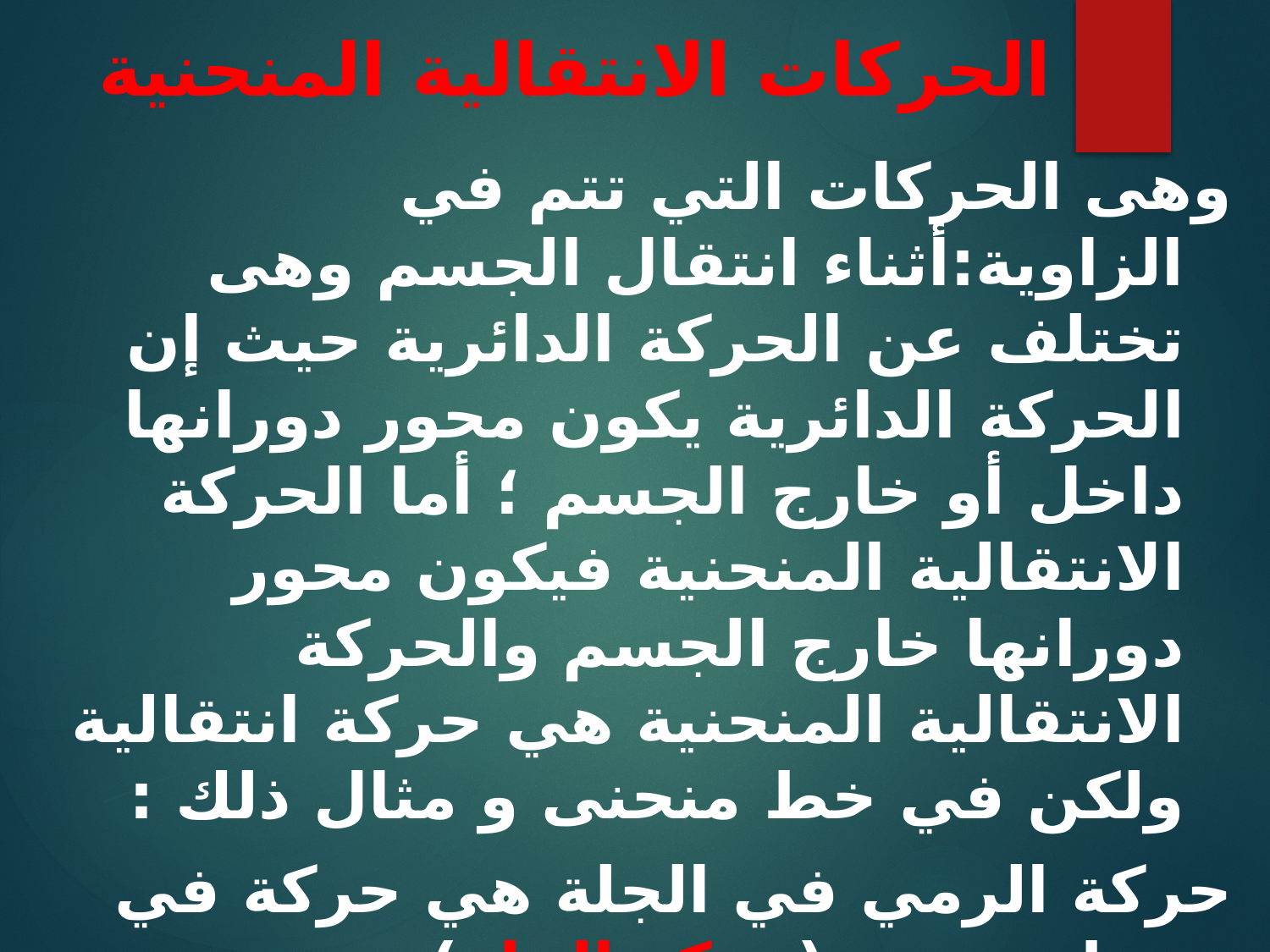

# الحركات الانتقالية المنحنية
وهى الحركات التي تتم في الزاوية:أثناء انتقال الجسم وهى تختلف عن الحركة الدائرية حيث إن الحركة الدائرية يكون محور دورانها داخل أو خارج الجسم ؛ أما الحركة الانتقالية المنحنية فيكون محور دورانها خارج الجسم والحركة الانتقالية المنحنية هي حركة انتقالية ولكن في خط منحنى و مثال ذلك :
حركة الرمي في الجلة هي حركة في خط منحني (حركة الجلة)
حركة اللاعب في القفز الطويل .
حركة رجل المظلات بالنسبة للجذع.